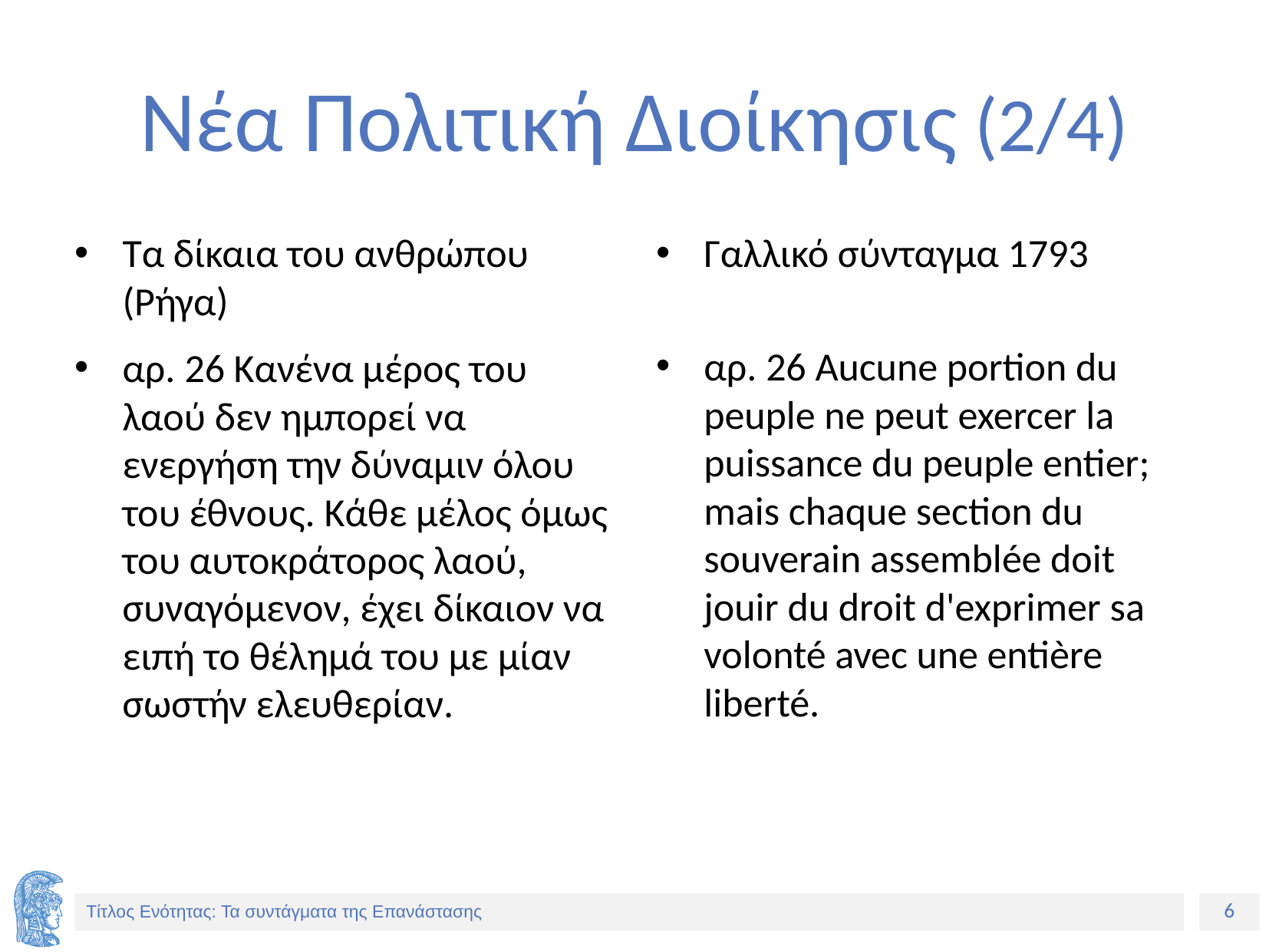

# Νέα Πολιτική Διοίκησις (2/4)
Τα δίκαια του ανθρώπου (Ρήγα)
αρ. 26 Κανένα μέρος του λαού δεν ημπορεί να ενεργήση την δύναμιν όλου του έθνους. Κάθε μέλος όμως του αυτοκράτορος λαού, συναγόμενον, έχει δίκαιον να ειπή το θέλημά του με μίαν σωστήν ελευθερίαν.

Γαλλικό σύνταγμα 1793
αρ. 26 Aucune portion du peuple ne peut exercer la puissance du peuple entier; mais chaque section du souverain assemblée doit jouir du droit d'exprimer sa volonté avec une entière liberté.